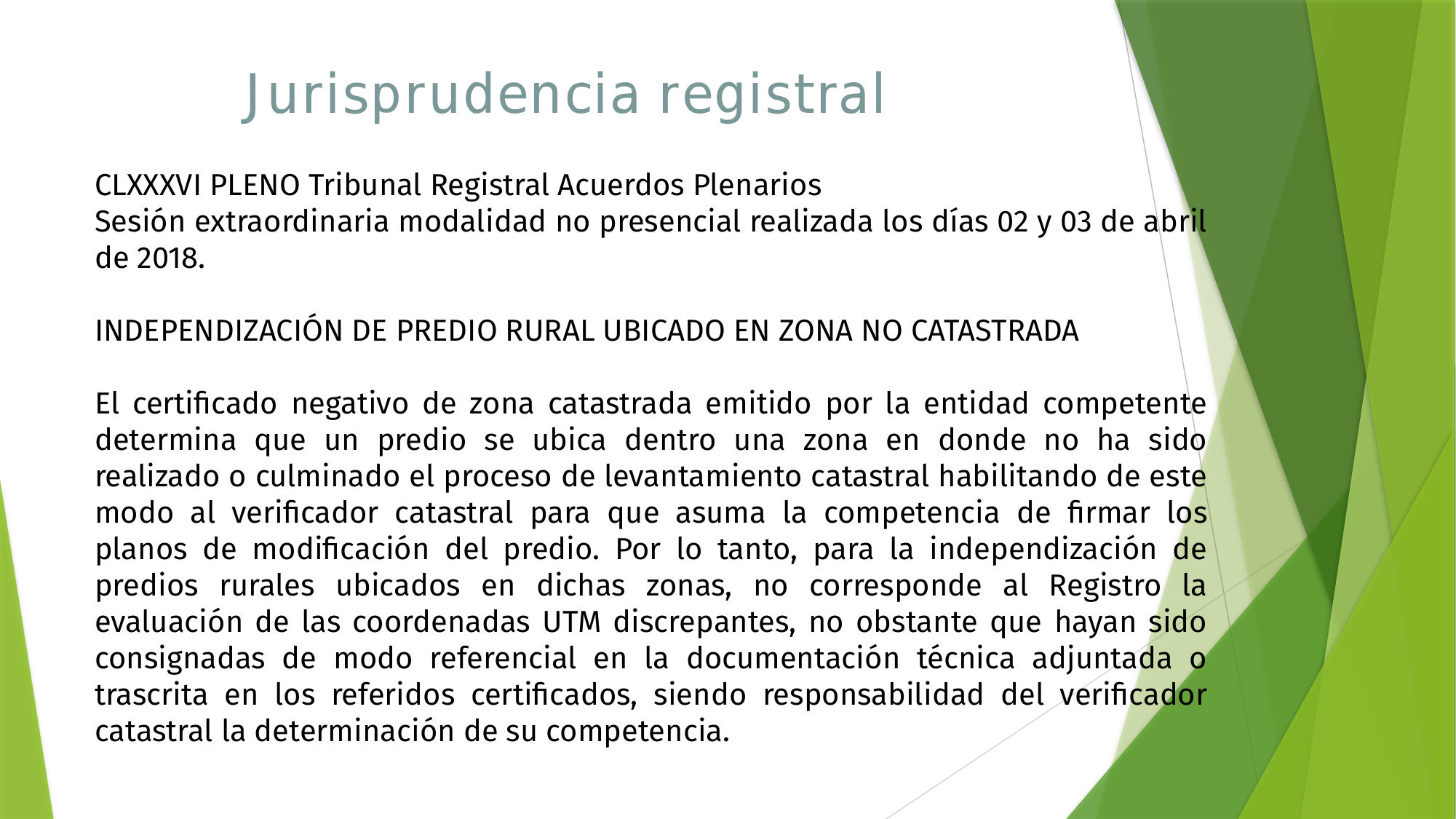

Jurisprudencia registral
CLXXXVI PLENO Tribunal Registral Acuerdos Plenarios
Sesión extraordinaria modalidad no presencial realizada los días 02 y 03 de abril de 2018.

INDEPENDIZACIÓN DE PREDIO RURAL UBICADO EN ZONA NO CATASTRADA

El certificado negativo de zona catastrada emitido por la entidad competente determina que un predio se ubica dentro una zona en donde no ha sido realizado o culminado el proceso de levantamiento catastral habilitando de este modo al verificador catastral para que asuma la competencia de firmar los planos de modificación del predio. Por lo tanto, para la independización de predios rurales ubicados en dichas zonas, no corresponde al Registro la evaluación de las coordenadas UTM discrepantes, no obstante que hayan sido consignadas de modo referencial en la documentación técnica adjuntada o trascrita en los referidos certificados, siendo responsabilidad del verificador catastral la determinación de su competencia.